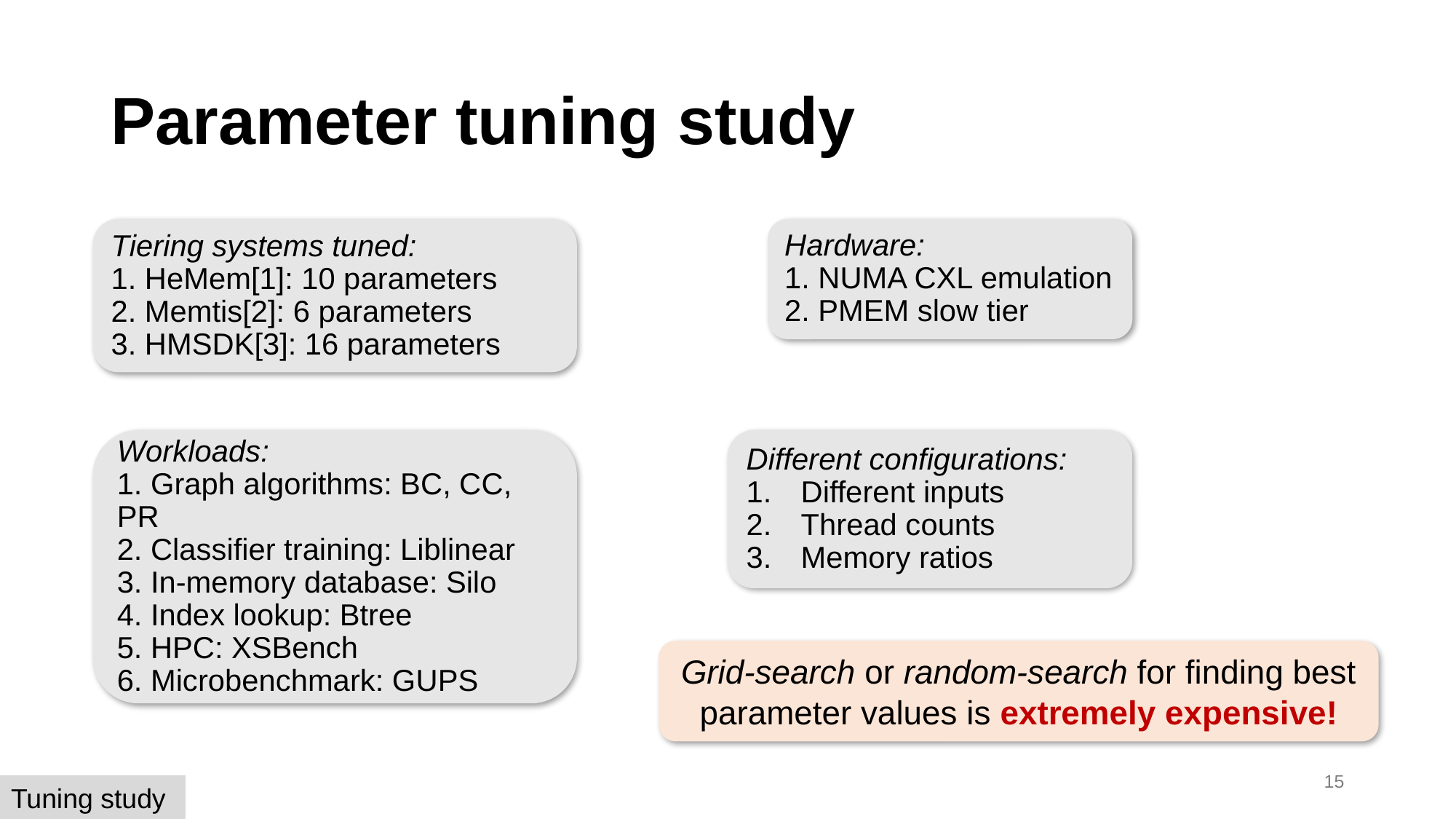

# Parameter tuning study
Tiering systems tuned:
1. HeMem[1]: 10 parameters
2. Memtis[2]: 6 parameters
3. HMSDK[3]: 16 parameters
Hardware:
1. NUMA CXL emulation
2. PMEM slow tier
Workloads:
1. Graph algorithms: BC, CC, PR
2. Classifier training: Liblinear
3. In-memory database: Silo
4. Index lookup: Btree
5. HPC: XSBench
6. Microbenchmark: GUPS
Different configurations:
Different inputs
Thread counts
Memory ratios
Grid-search or random-search for finding best parameter values is extremely expensive!
15
Tuning study